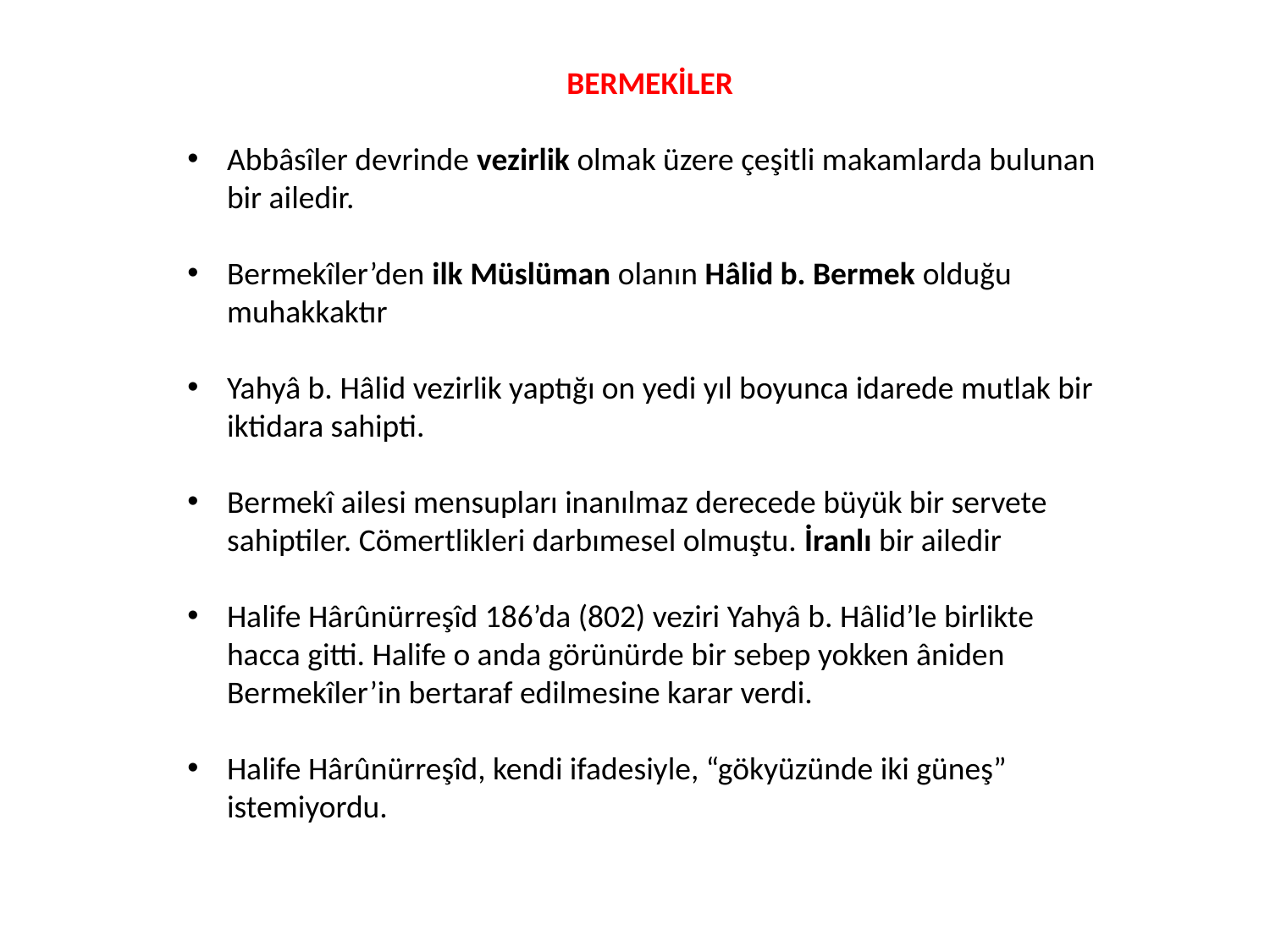

BERMEKİLER

Abbâsîler devrinde vezirlik olmak üzere çeşitli makamlarda bulunan bir ailedir.

Bermekîler’den ilk Müslüman olanın Hâlid b. Bermek olduğu muhakkaktır

Yahyâ b. Hâlid vezirlik yaptığı on yedi yıl boyunca idarede mutlak bir iktidara sahipti.

Bermekî ailesi mensupları inanılmaz derecede büyük bir servete sahiptiler. Cömertlikleri darbımesel olmuştu. İranlı bir ailedir

Halife Hârûnürreşîd 186’da (802) veziri Yahyâ b. Hâlid’le birlikte hacca gitti. Halife o anda görünürde bir sebep yokken âniden Bermekîler’in bertaraf edilmesine karar verdi.

Halife Hârûnürreşîd, kendi ifadesiyle, “gökyüzünde iki güneş” istemiyordu.